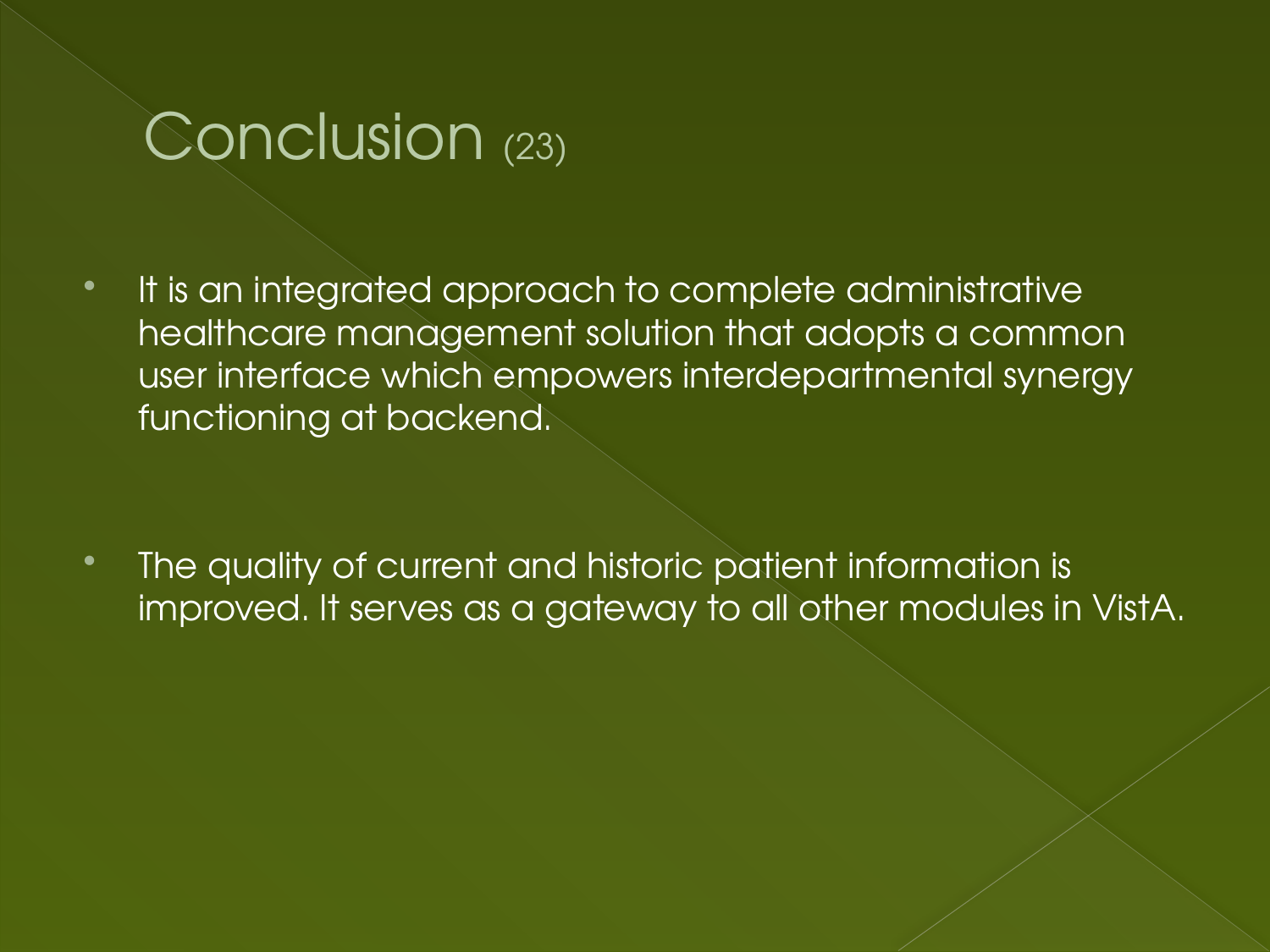

# Conclusion (23)
It is an integrated approach to complete administrative healthcare management solution that adopts a common user interface which empowers interdepartmental synergy functioning at backend.

The quality of current and historic patient information is improved. It serves as a gateway to all other modules in VistA.